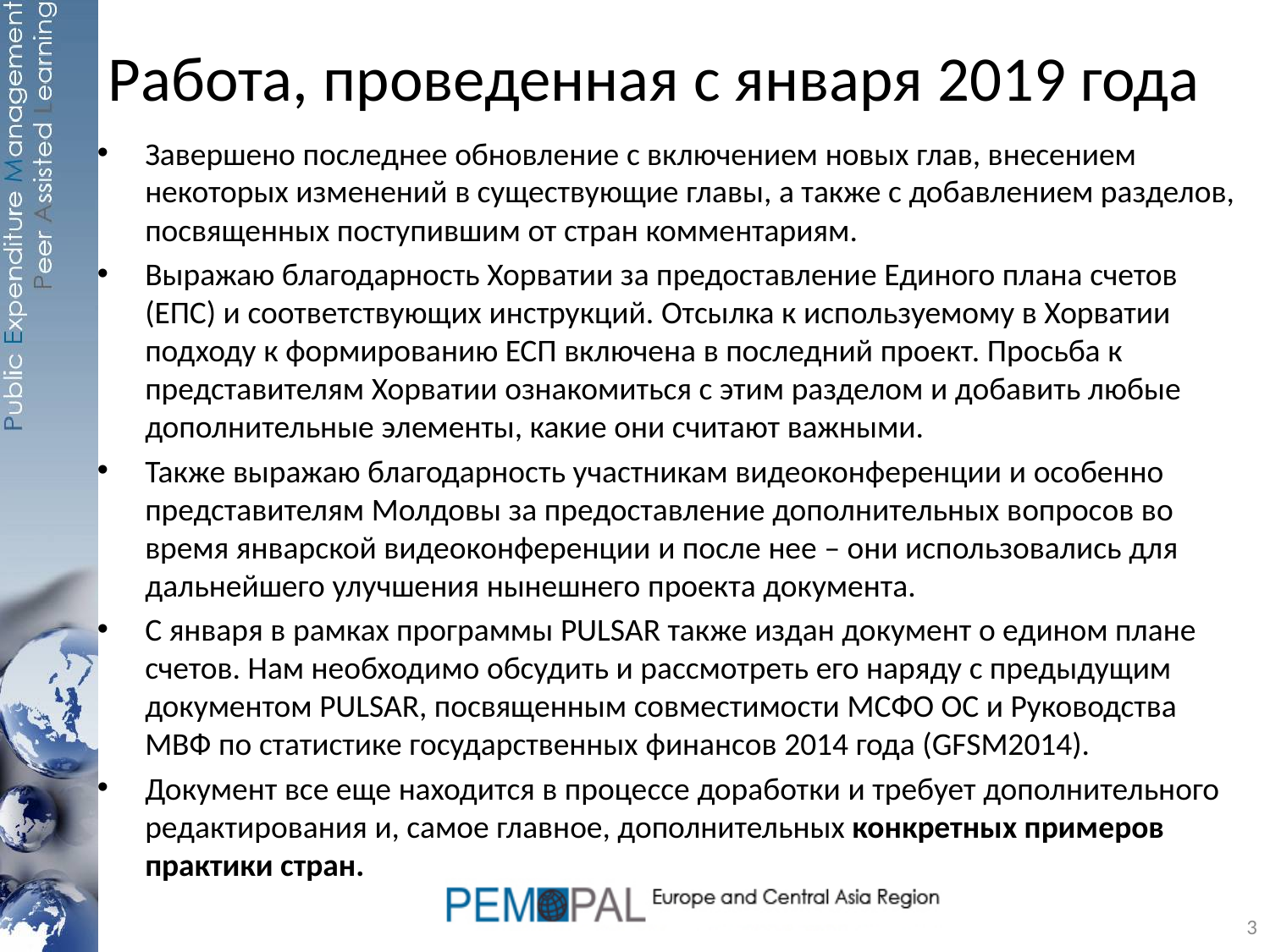

# Работа, проведенная с января 2019 года
Завершено последнее обновление с включением новых глав, внесением некоторых изменений в существующие главы, а также с добавлением разделов, посвященных поступившим от стран комментариям.
Выражаю благодарность Хорватии за предоставление Единого плана счетов (ЕПС) и соответствующих инструкций. Отсылка к используемому в Хорватии подходу к формированию ЕСП включена в последний проект. Просьба к представителям Хорватии ознакомиться с этим разделом и добавить любые дополнительные элементы, какие они считают важными.
Также выражаю благодарность участникам видеоконференции и особенно представителям Молдовы за предоставление дополнительных вопросов во время январской видеоконференции и после нее – они использовались для дальнейшего улучшения нынешнего проекта документа.
С января в рамках программы PULSAR также издан документ о едином плане счетов. Нам необходимо обсудить и рассмотреть его наряду с предыдущим документом PULSAR, посвященным совместимости МСФО ОС и Руководства МВФ по статистике государственных финансов 2014 года (GFSM2014).
Документ все еще находится в процессе доработки и требует дополнительного редактирования и, самое главное, дополнительных конкретных примеров практики стран.

3